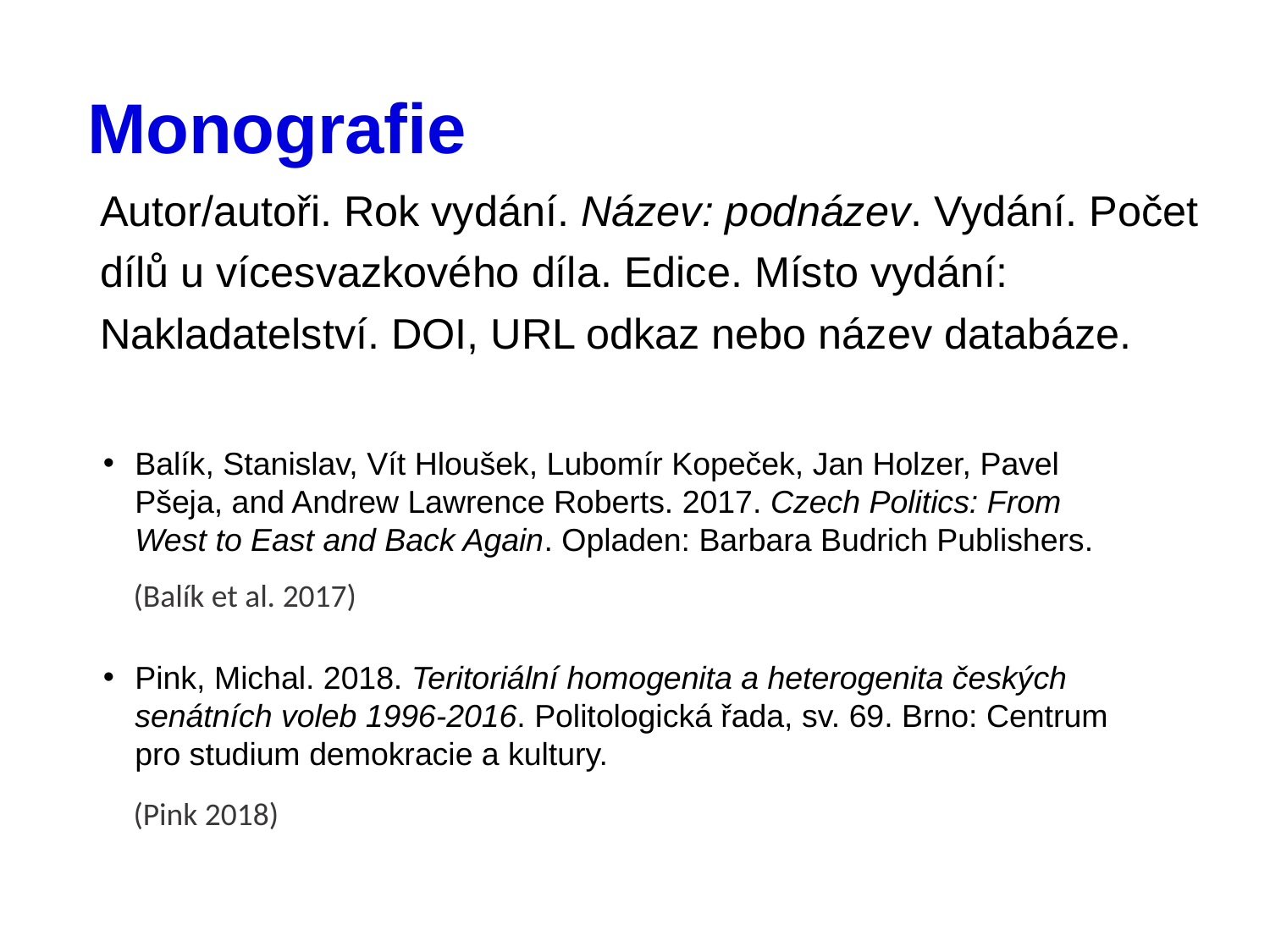

# Monografie
Autor/autoři. Rok vydání. Název: podnázev. Vydání. Počet dílů u vícesvazkového díla. Edice. Místo vydání: Nakladatelství. DOI, URL odkaz nebo název databáze.

Balík, Stanislav, Vít Hloušek, Lubomír Kopeček, Jan Holzer, Pavel Pšeja, and Andrew Lawrence Roberts. 2017. Czech Politics: From West to East and Back Again. Opladen: Barbara Budrich Publishers.
Pink, Michal. 2018. Teritoriální homogenita a heterogenita českých senátních voleb 1996-2016. Politologická řada, sv. 69. Brno: Centrum pro studium demokracie a kultury.
(Balík et al. 2017)
(Pink 2018)